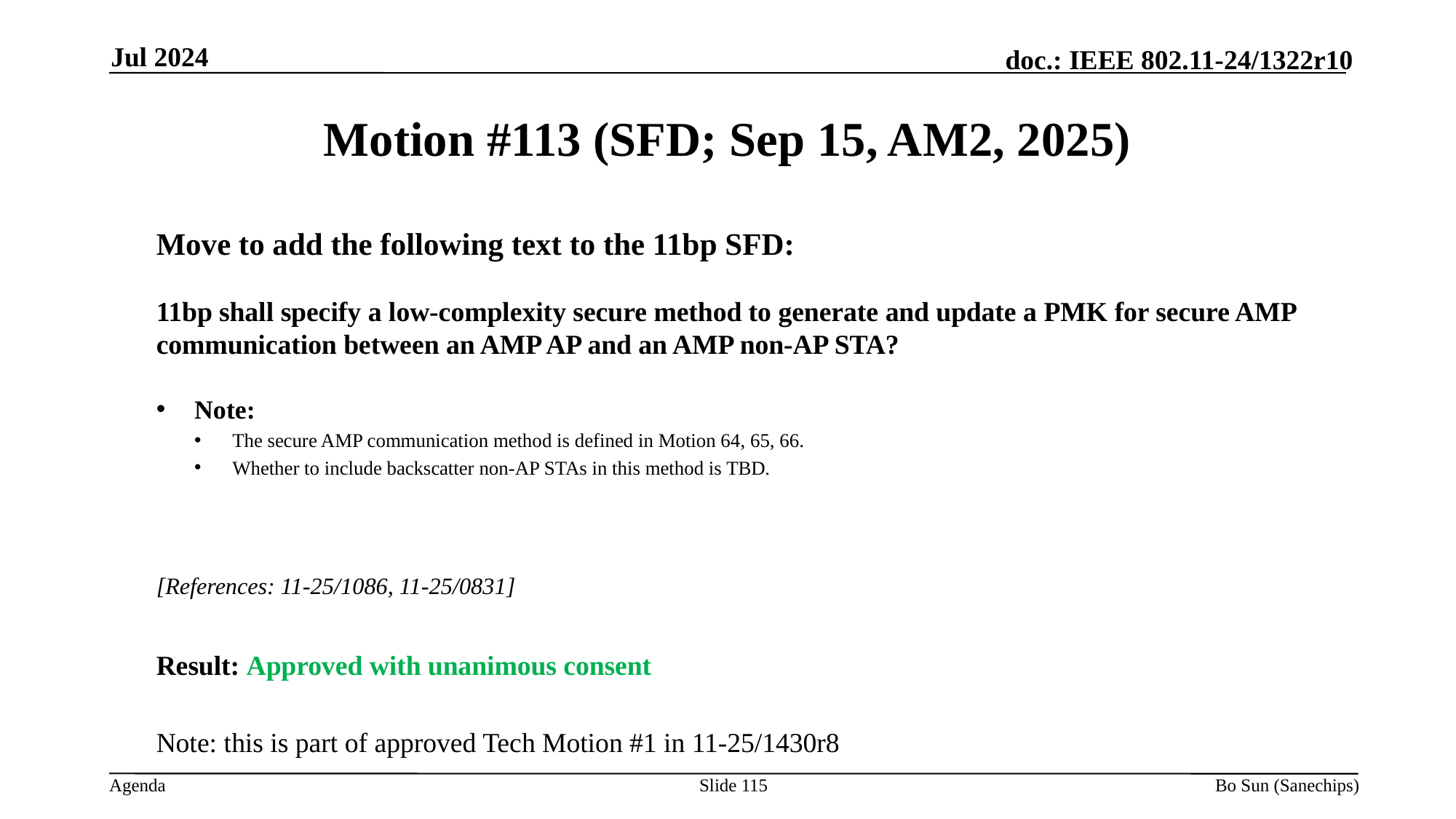

Jul 2024
Motion #113 (SFD; Sep 15, AM2, 2025)
Move to add the following text to the 11bp SFD:

11bp shall specify a low-complexity secure method to generate and update a PMK for secure AMP communication between an AMP AP and an AMP non-AP STA?

Note:
The secure AMP communication method is defined in Motion 64, 65, 66.
Whether to include backscatter non-AP STAs in this method is TBD.

[References: 11-25/1086, 11-25/0831]

Result: Approved with unanimous consent

Note: this is part of approved Tech Motion #1 in 11-25/1430r8
Slide 115
Bo Sun (Sanechips)